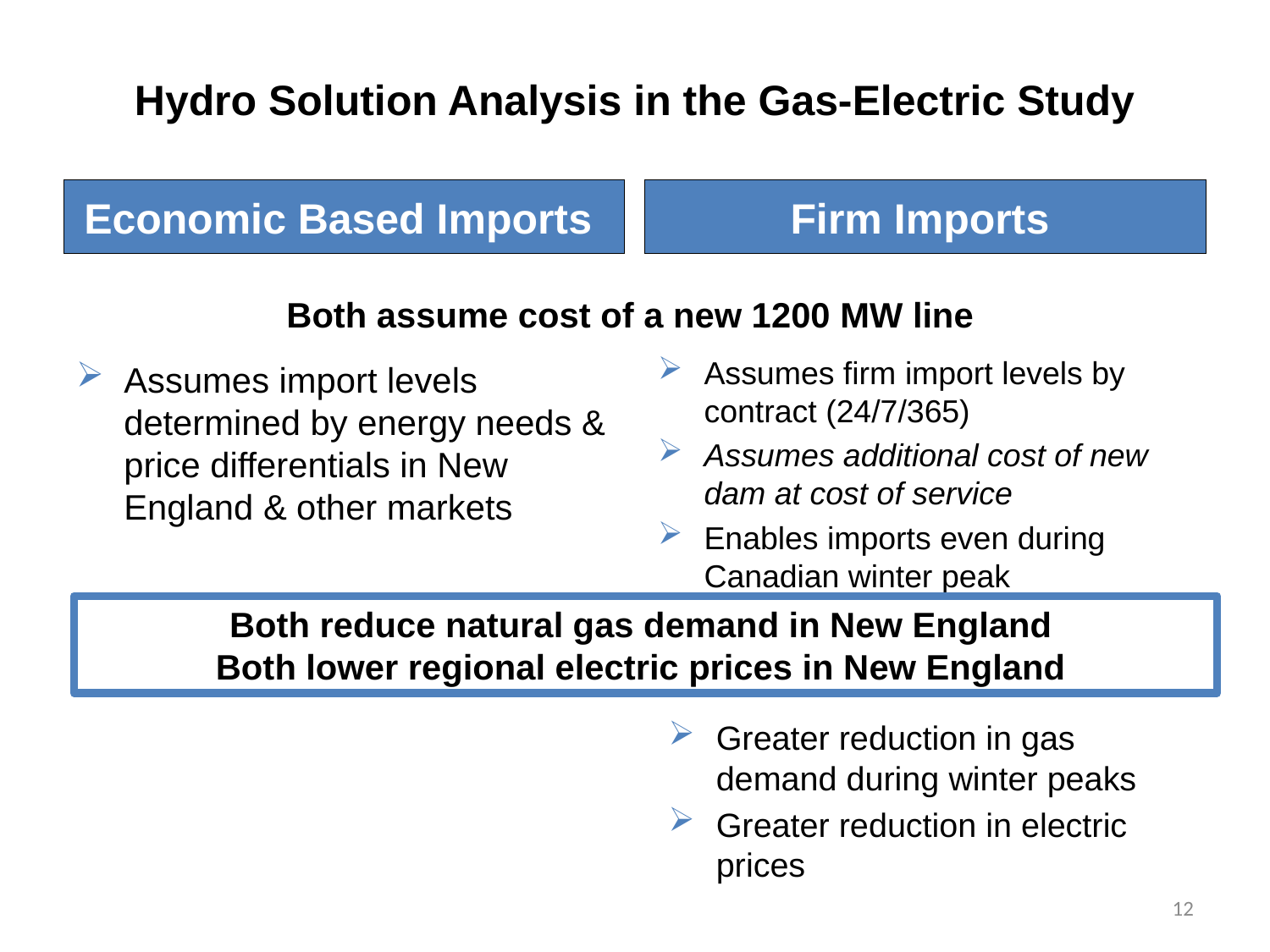

# Hydro Solution Analysis in the Gas-Electric Study
Economic Based Imports
Firm Imports

Both assume cost of a new 1200 MW line

Assumes import levels determined by energy needs & price differentials in New England & other markets

Assumes firm import levels by contract (24/7/365)
Assumes additional cost of new dam at cost of service
Enables imports even during Canadian winter peak

Both reduce natural gas demand in New England
Both lower regional electric prices in New England

Greater reduction in gas demand during winter peaks
Greater reduction in electric prices
12